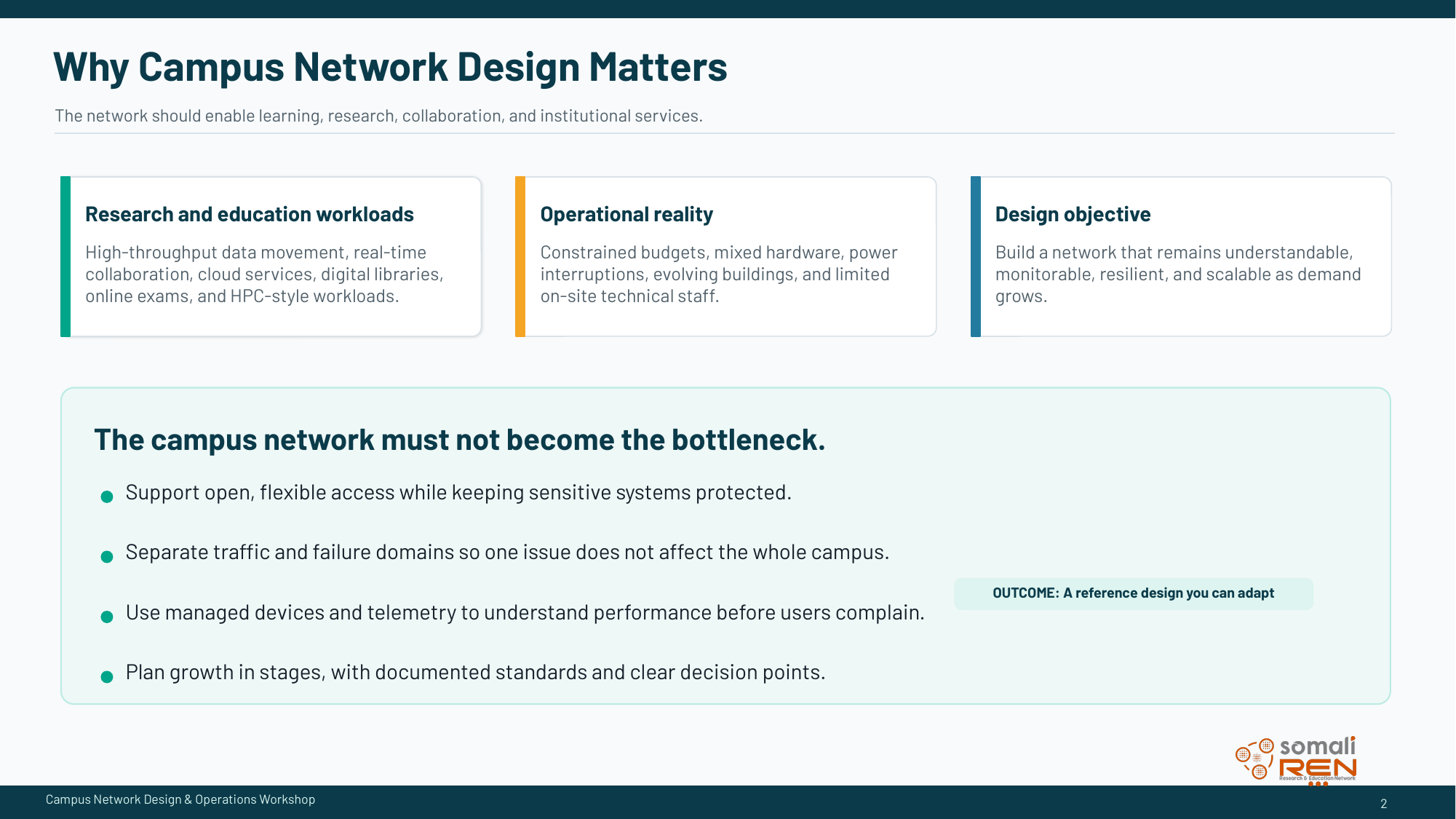

Why Campus Network Design Matters
The network should enable learning, research, collaboration, and institutional services.

Research and education workloads
Operational reality
Design objective
High-throughput data movement, real-time collaboration, cloud services, digital libraries, online exams, and HPC-style workloads.
Constrained budgets, mixed hardware, power interruptions, evolving buildings, and limited on-site technical staff.
Build a network that remains understandable, monitorable, resilient, and scalable as demand grows.

The campus network must not become the bottleneck.
Support open, flexible access while keeping sensitive systems protected.

Separate traffic and failure domains so one issue does not affect the whole campus.

OUTCOME: A reference design you can adapt
Use managed devices and telemetry to understand performance before users complain.

Plan growth in stages, with documented standards and clear decision points.

2